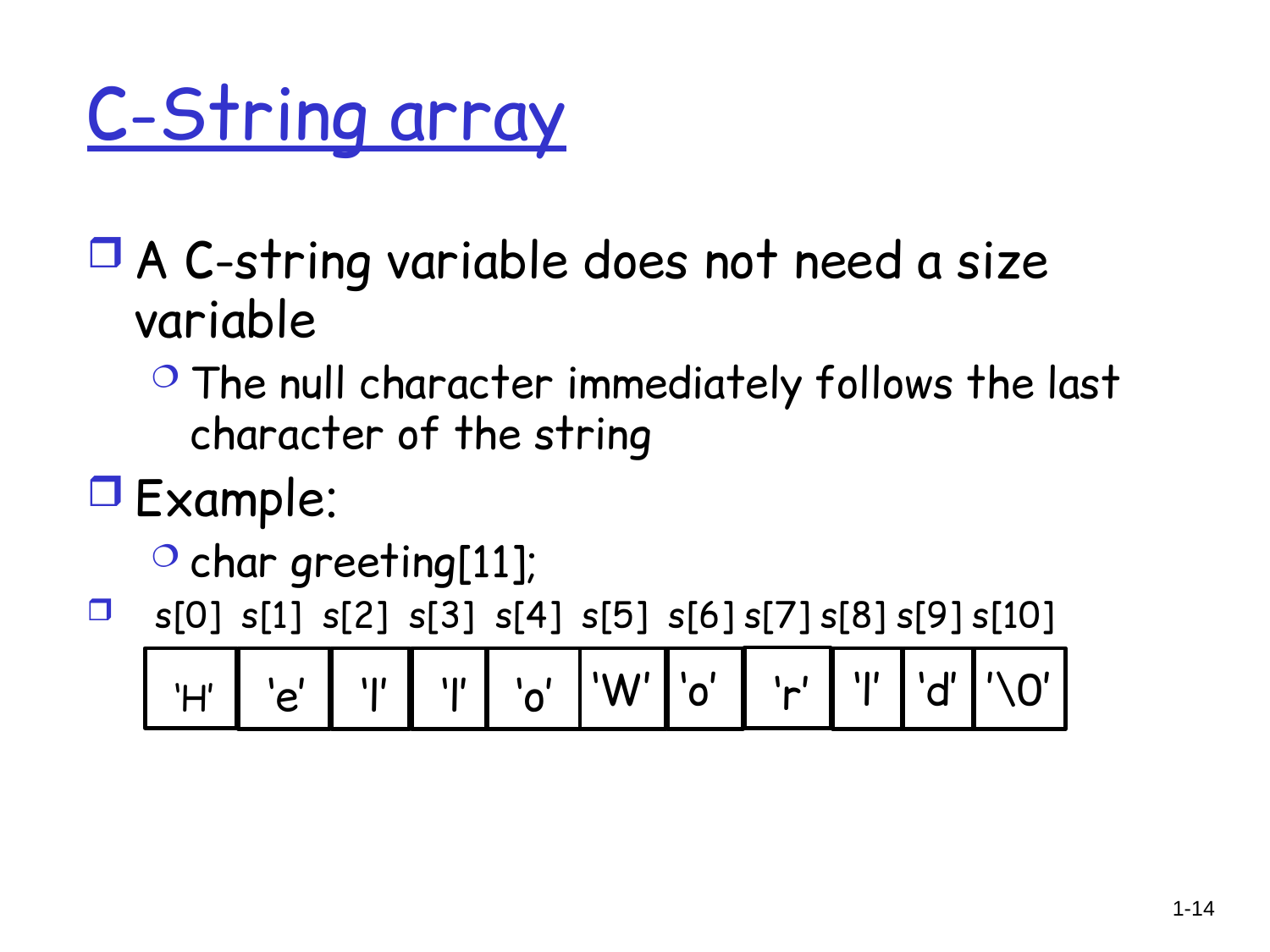

# C-String array
A C-string variable does not need a size variable
The null character immediately follows the last
character of the string
Example:
char greeting[11];
  s[0]  s[1]  s[2]  s[3]  s[4]  s[5]  s[6] s[7] s[8] s[9] s[10]
 ‘r’
 ‘l’
 ‘o’
 ‘H’
 ‘e’
 ‘l’
‘W’
‘o’
‘l’
‘d’
’\0’
1-14